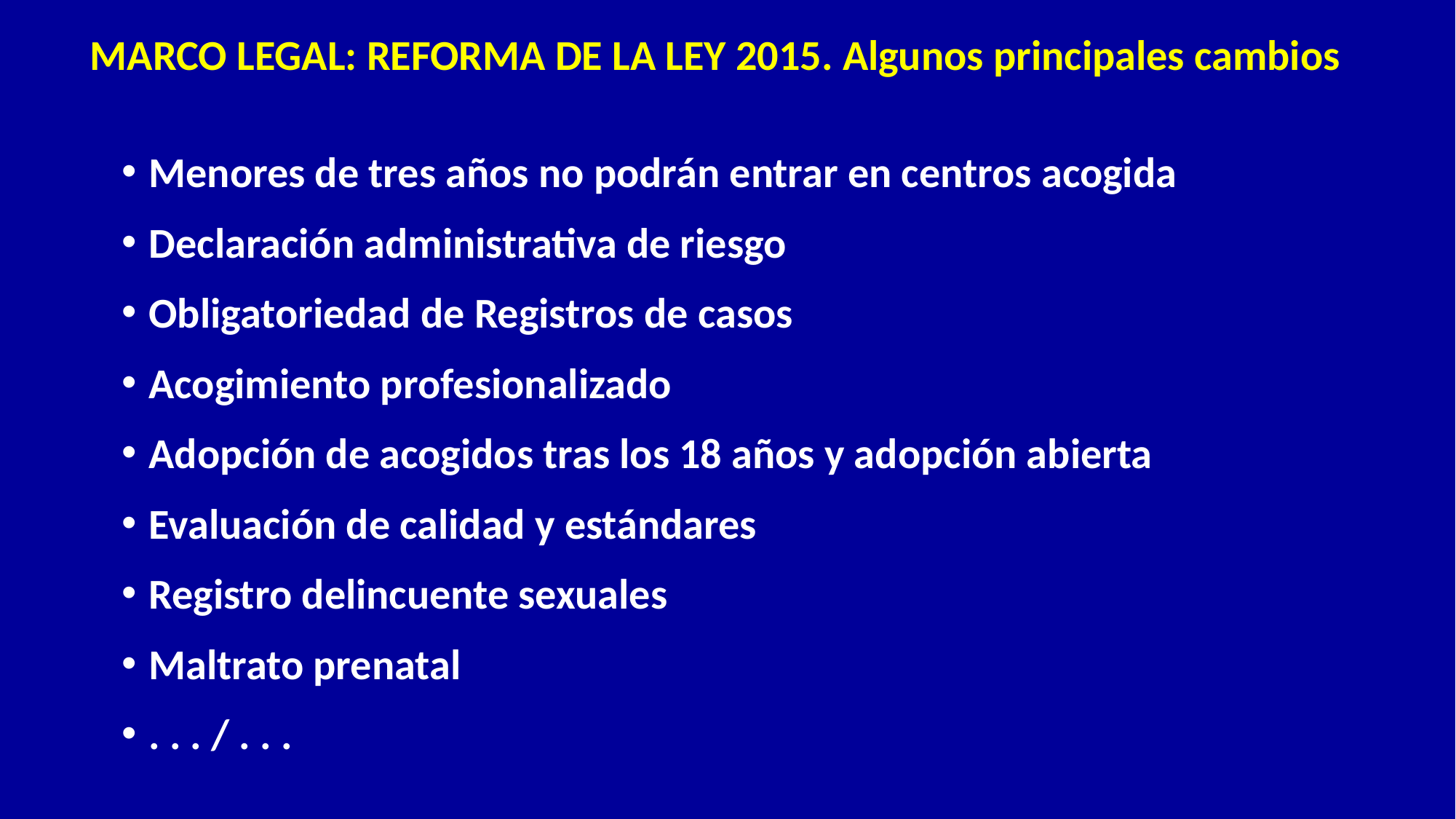

# MARCO LEGAL: REFORMA DE LA LEY 2015. Algunos principales cambios
Menores de tres años no podrán entrar en centros acogida
Declaración administrativa de riesgo
Obligatoriedad de Registros de casos
Acogimiento profesionalizado
Adopción de acogidos tras los 18 años y adopción abierta
Evaluación de calidad y estándares
Registro delincuente sexuales
Maltrato prenatal
. . . / . . .